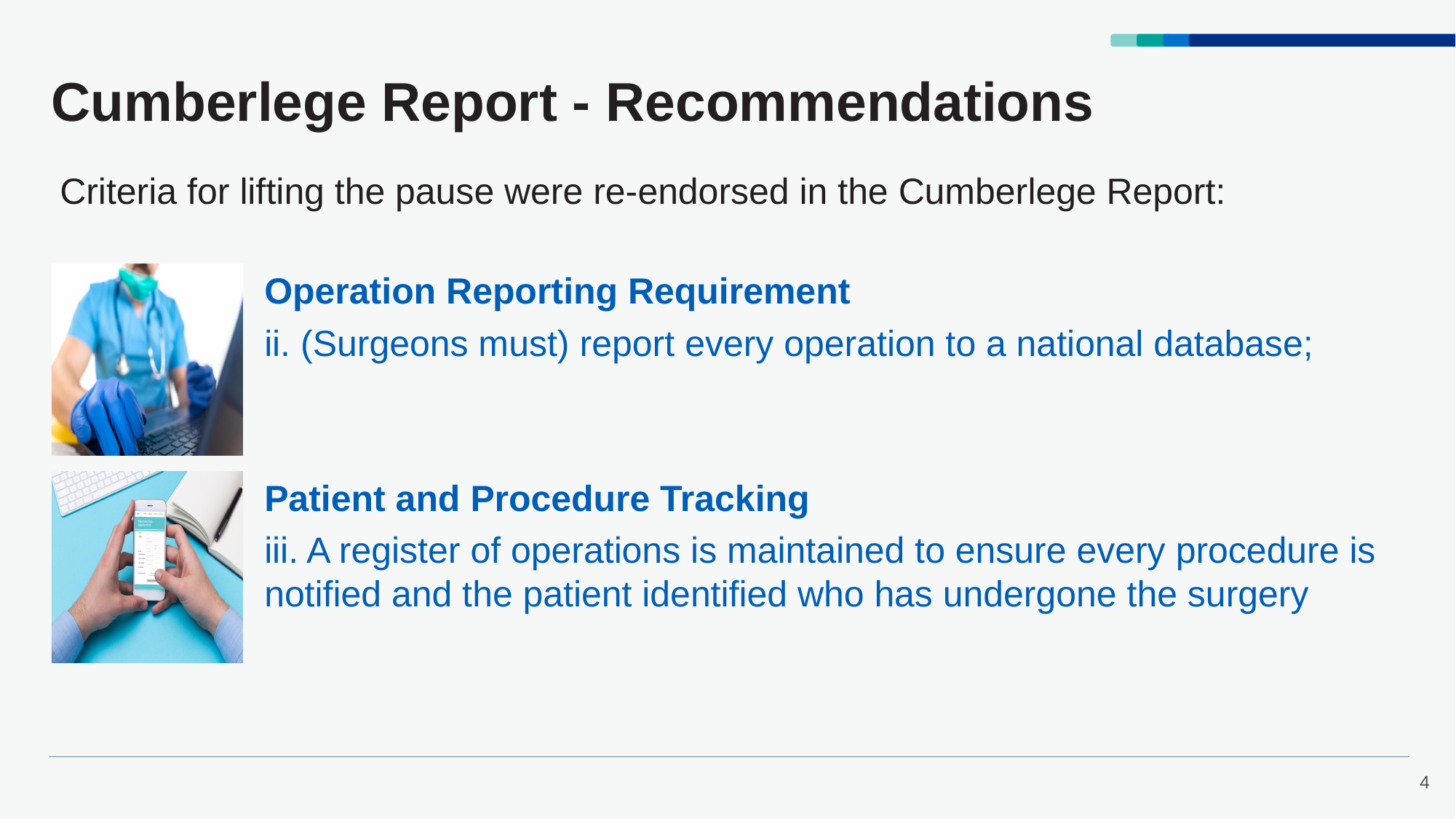

# Cumberlege Report - Recommendations
Criteria for lifting the pause were re-endorsed in the Cumberlege Report:
Operation Reporting Requirement
ii. (Surgeons must) report every operation to a national database;
Patient and Procedure Tracking
iii. A register of operations is maintained to ensure every procedure is notified and the patient identified who has undergone the surgery